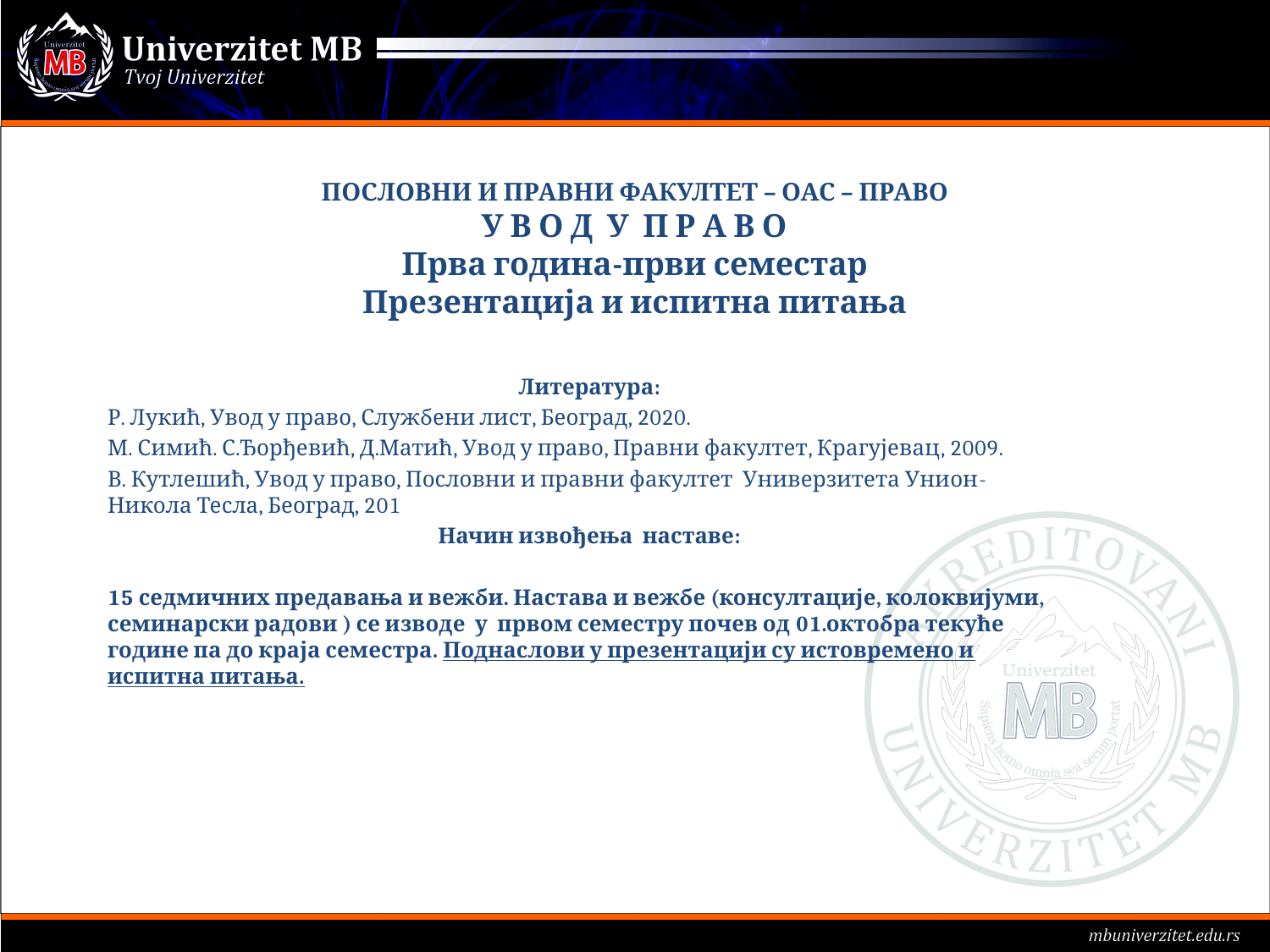

# ПОСЛОВНИ И ПРАВНИ ФАКУЛТЕТ – ОАС – ПРАВО У В О Д  У  П Р А В О Прва година-први семестар Презентација и испитна питања
Литература:
Р. Лукић, Увод у право, Службени лист, Београд, 2020.
М. Симић. С.Ђорђевић, Д.Матић, Увод у право, Правни факултет, Крагујевац, 2009.
В. Кутлешић, Увод у право, Пословни и правни факултет  Универзитета Унион-Никола Тесла, Београд, 201
Начин извођења  наставе:

15 седмичних предавања и вежби. Настава и вежбе (консултације, колоквијуми, семинарски радови ) се изводе  у  првом семестру почев од 01.октобра текуће године па до краја семестра. Поднаслови у презентацији су истовремено и испитна питања.